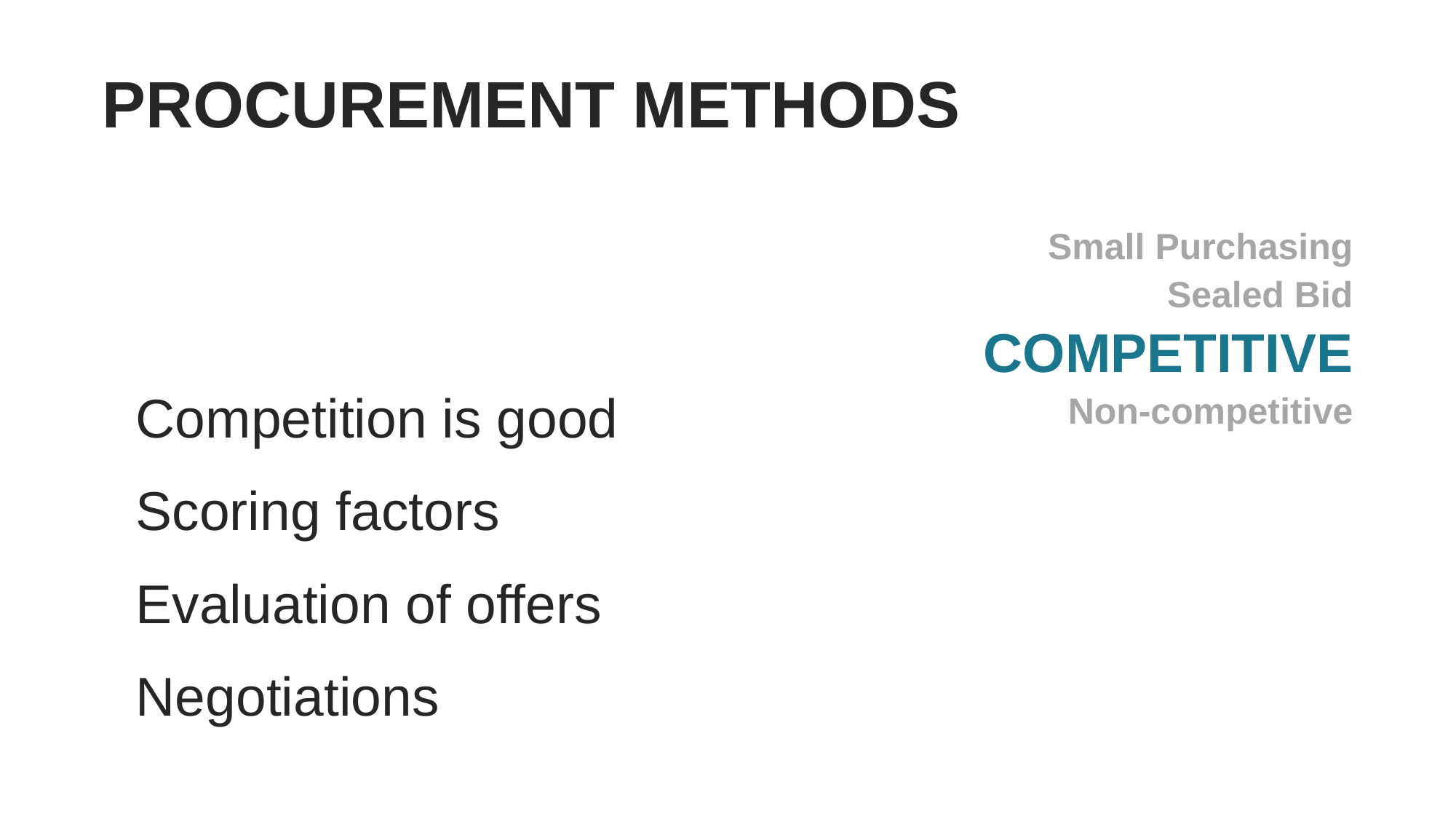

# PROCUREMENT METHODS
Small Purchasing
Sealed Bid
COMPETITIVE
Non-competitive
Competition is good
Scoring factors
Evaluation of offers
Negotiations